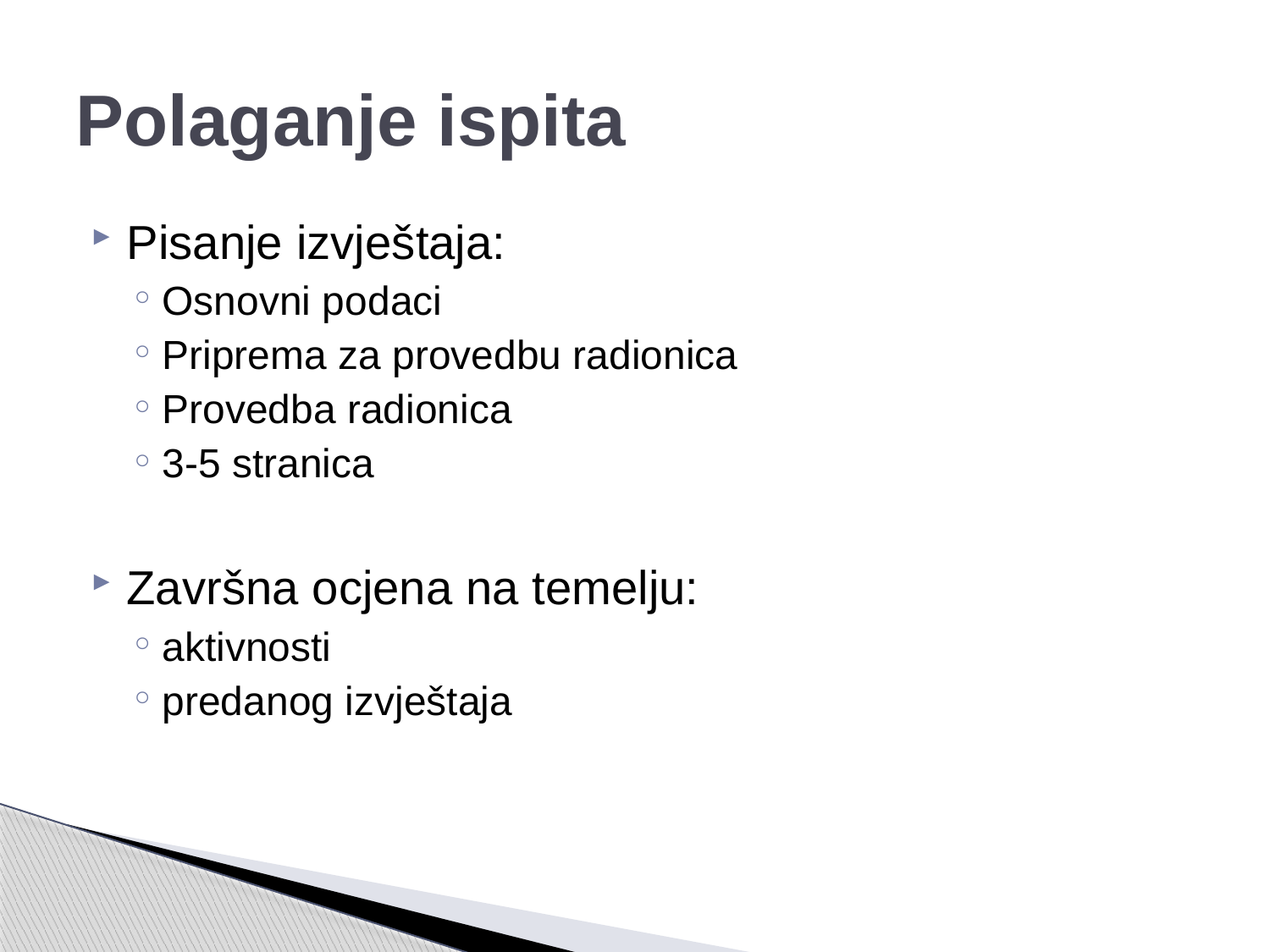

# Polaganje ispita
Pisanje izvještaja:
Osnovni podaci
Priprema za provedbu radionica
Provedba radionica
3-5 stranica

Završna ocjena na temelju:
aktivnosti
predanog izvještaja